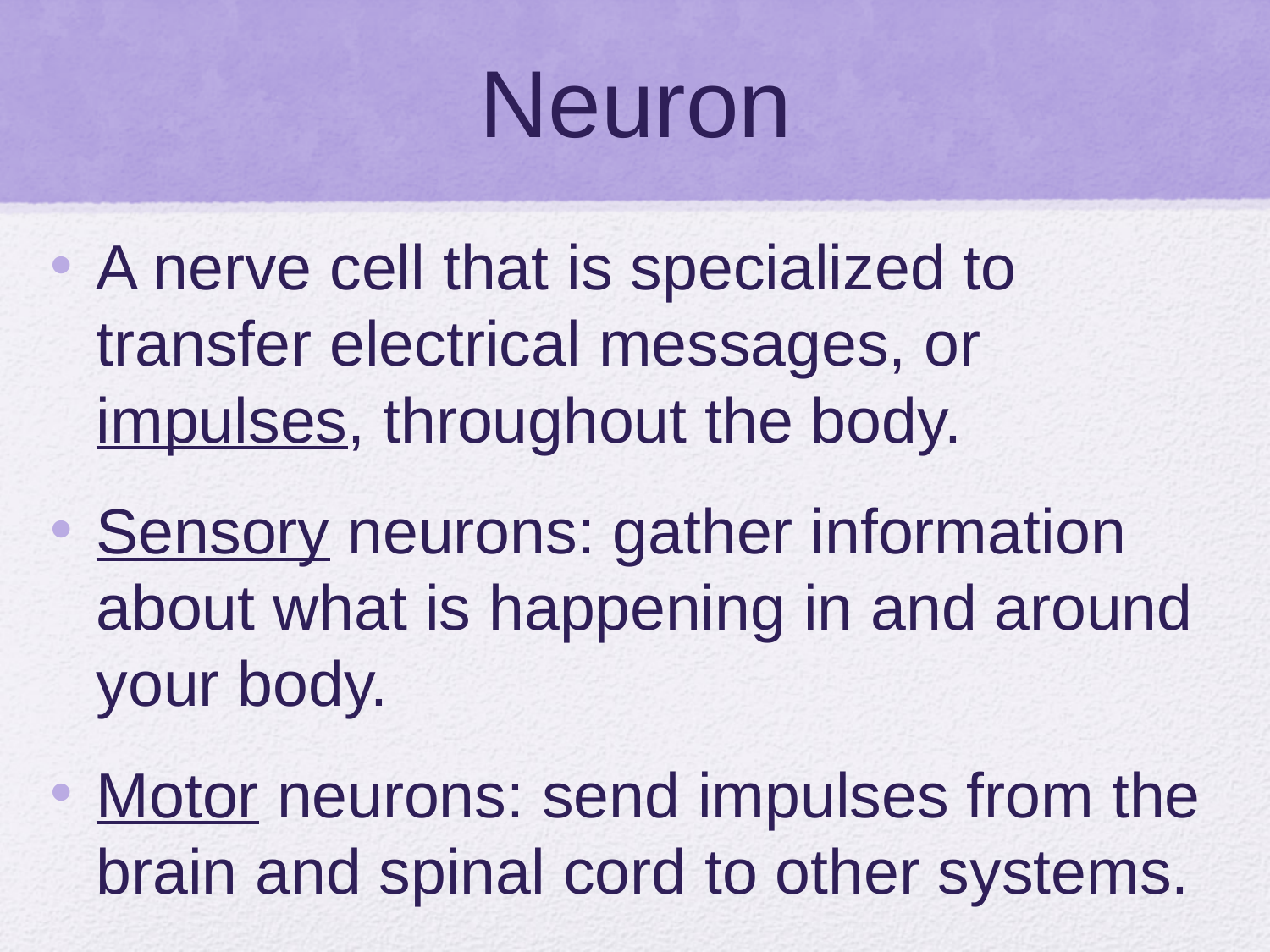

# Neuron
A nerve cell that is specialized to transfer electrical messages, or impulses, throughout the body.
Sensory neurons: gather information about what is happening in and around your body.
Motor neurons: send impulses from the brain and spinal cord to other systems.